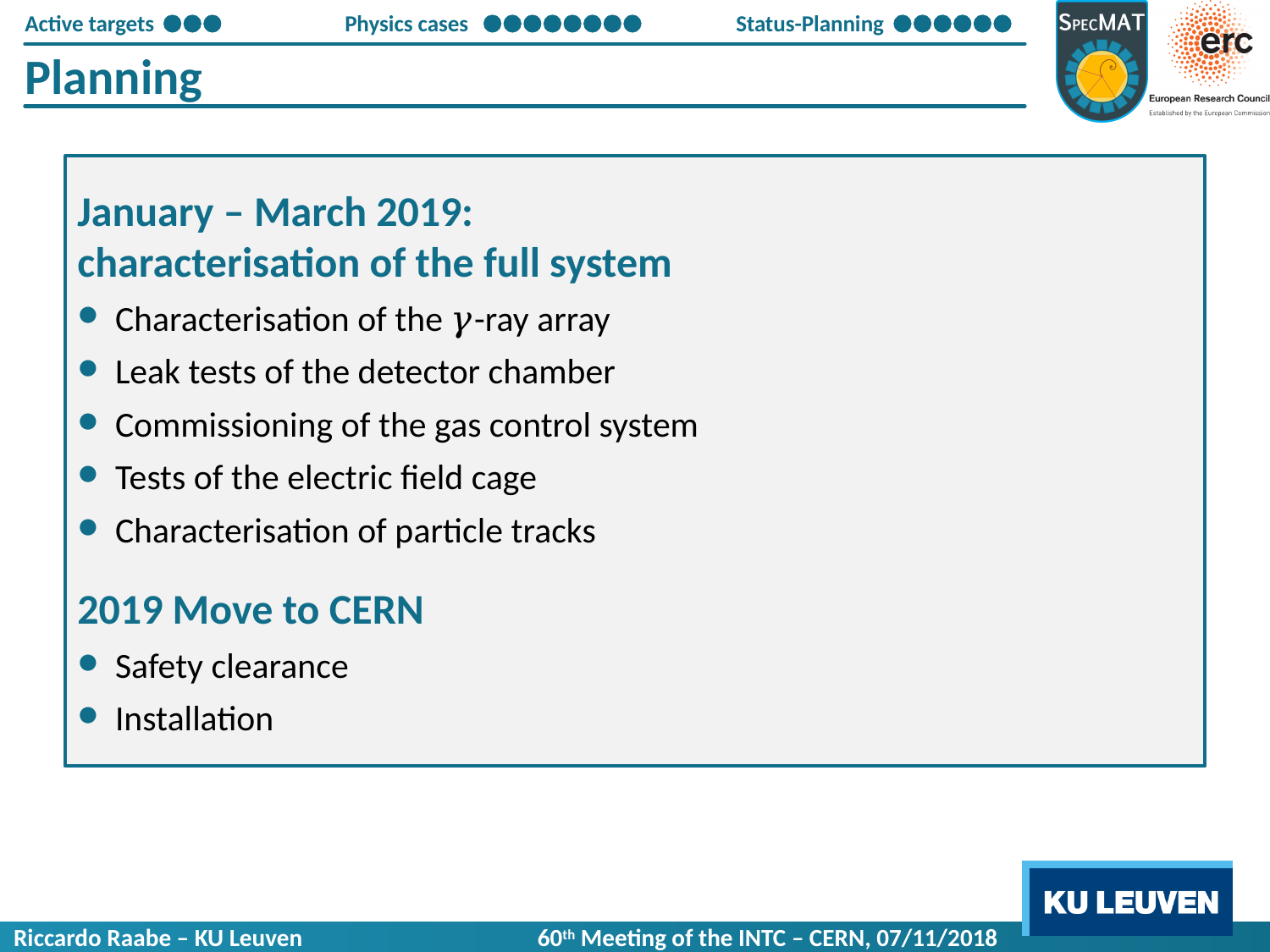

# Planning
January – March 2019:
characterisation of the full system
Characterisation of the 𝛾-ray array
Leak tests of the detector chamber
Commissioning of the gas control system
Tests of the electric field cage
Characterisation of particle tracks
2019 Move to CERN
Safety clearance
Installation